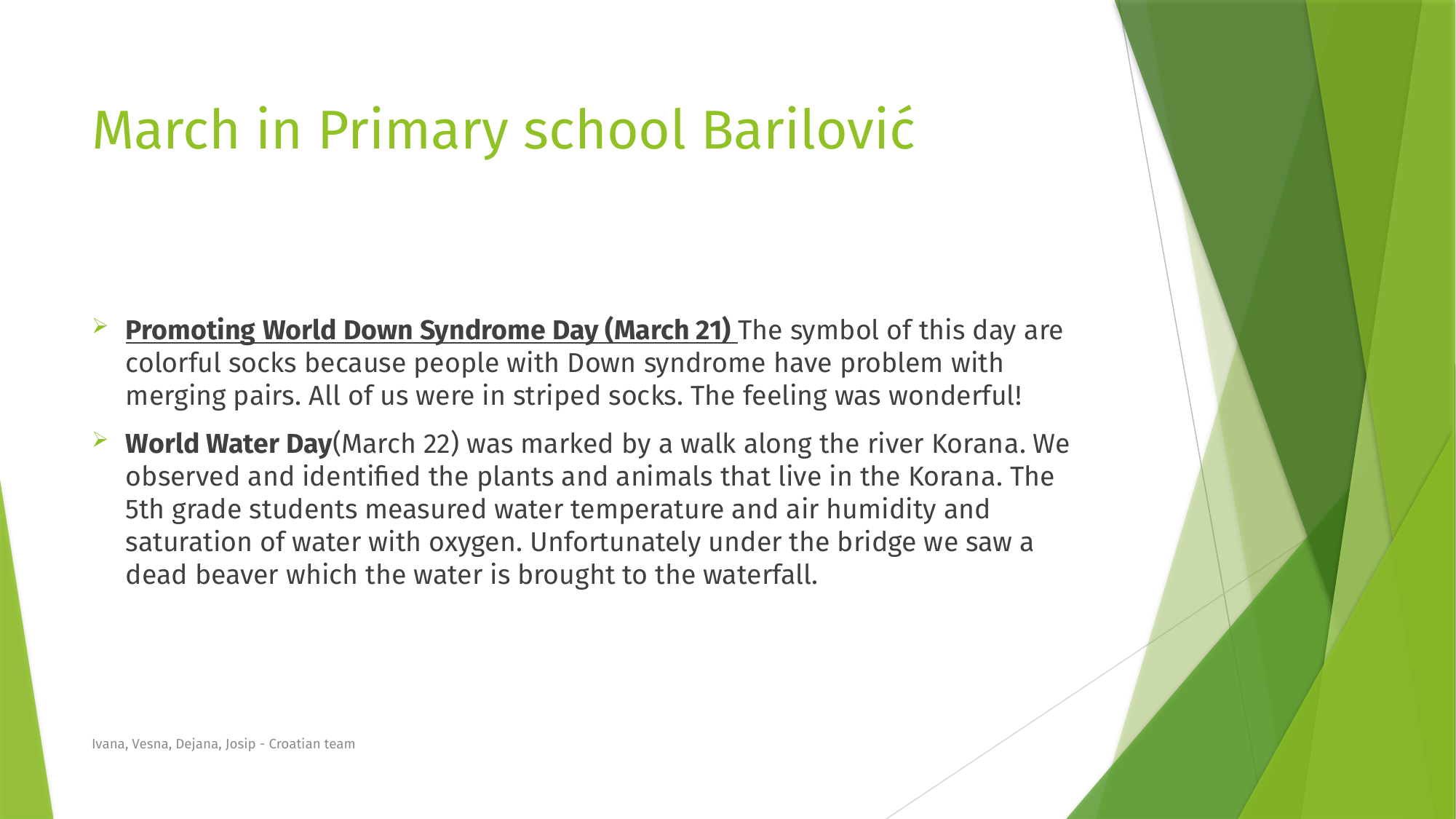

# March in Primary school Barilović
Promoting World Down Syndrome Day (March 21) The symbol of this day are colorful socks because people with Down syndrome have problem with merging pairs. All of us were in striped socks. The feeling was wonderful!
World Water Day(March 22) was marked by a walk along the river Korana. We observed and identified the plants and animals that live in the Korana. The 5th grade students measured water temperature and air humidity and saturation of water with oxygen. Unfortunately under the bridge we saw a dead beaver which the water is brought to the waterfall.
Ivana, Vesna, Dejana, Josip - Croatian team